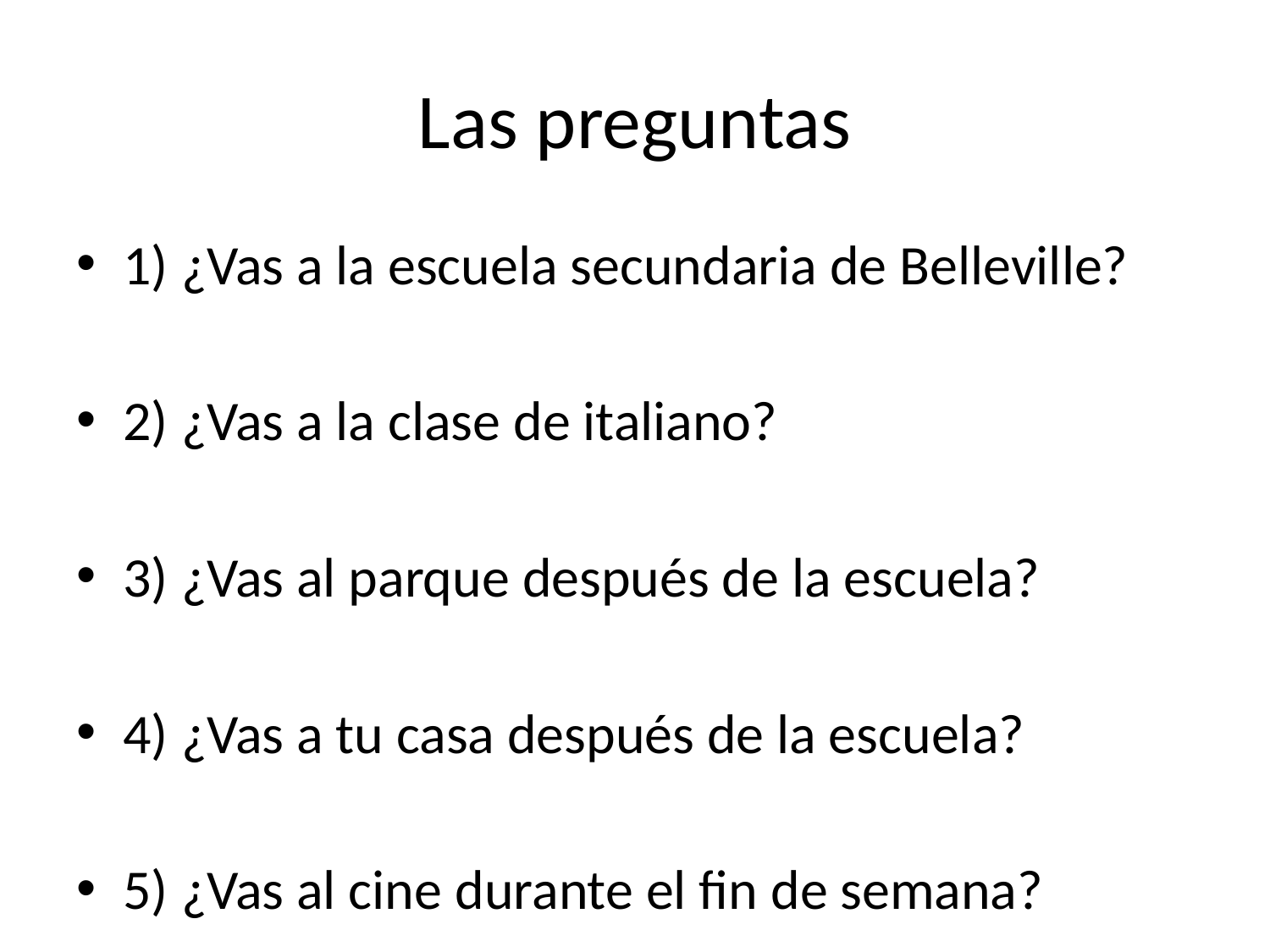

# Las preguntas
1) ¿Vas a la escuela secundaria de Belleville?

2) ¿Vas a la clase de italiano?

3) ¿Vas al parque después de la escuela?

4) ¿Vas a tu casa después de la escuela?

5) ¿Vas al cine durante el fin de semana?